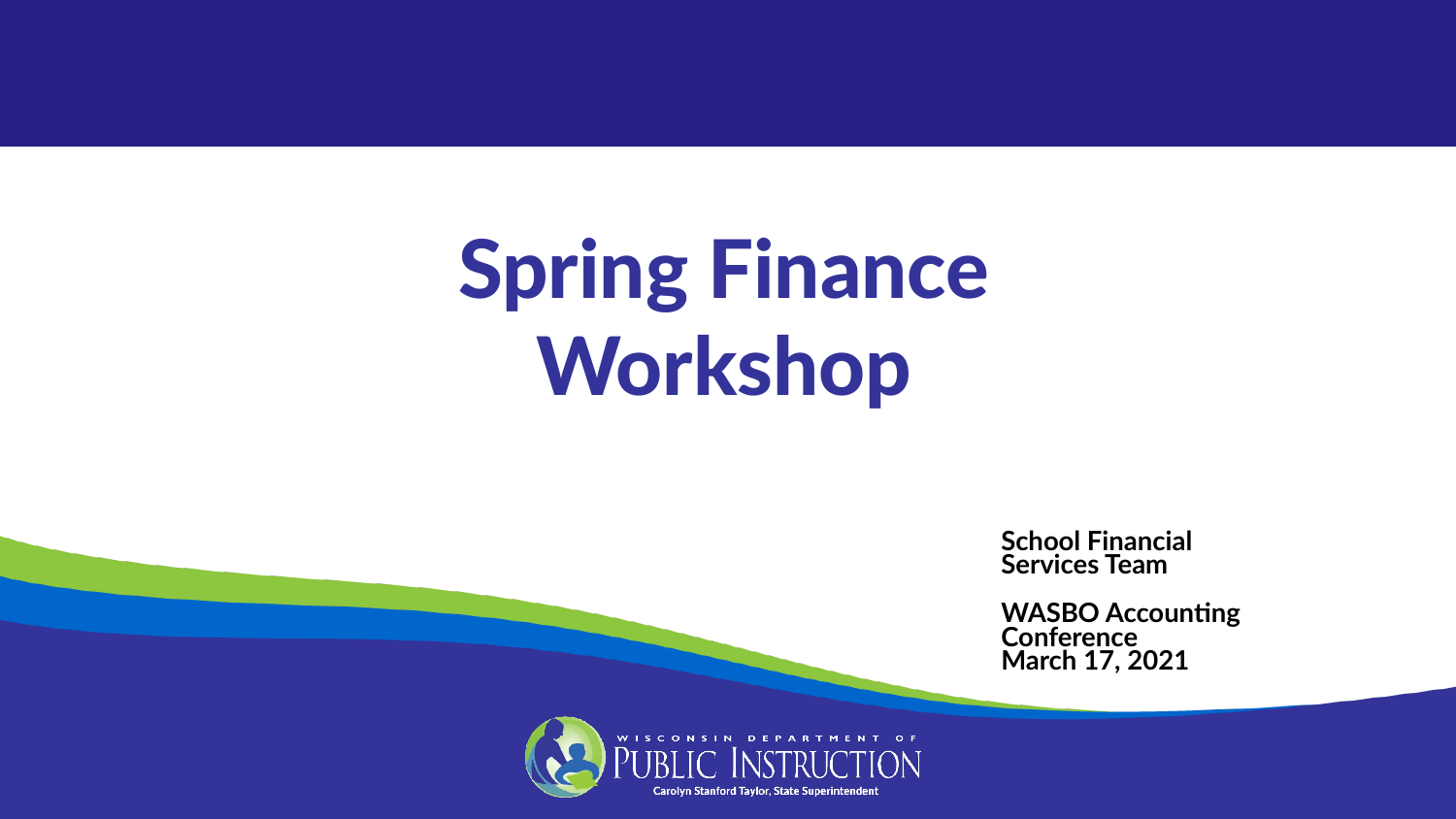

Spring Finance Workshop
School Financial Services Team
WASBO Accounting Conference
March 17, 2021